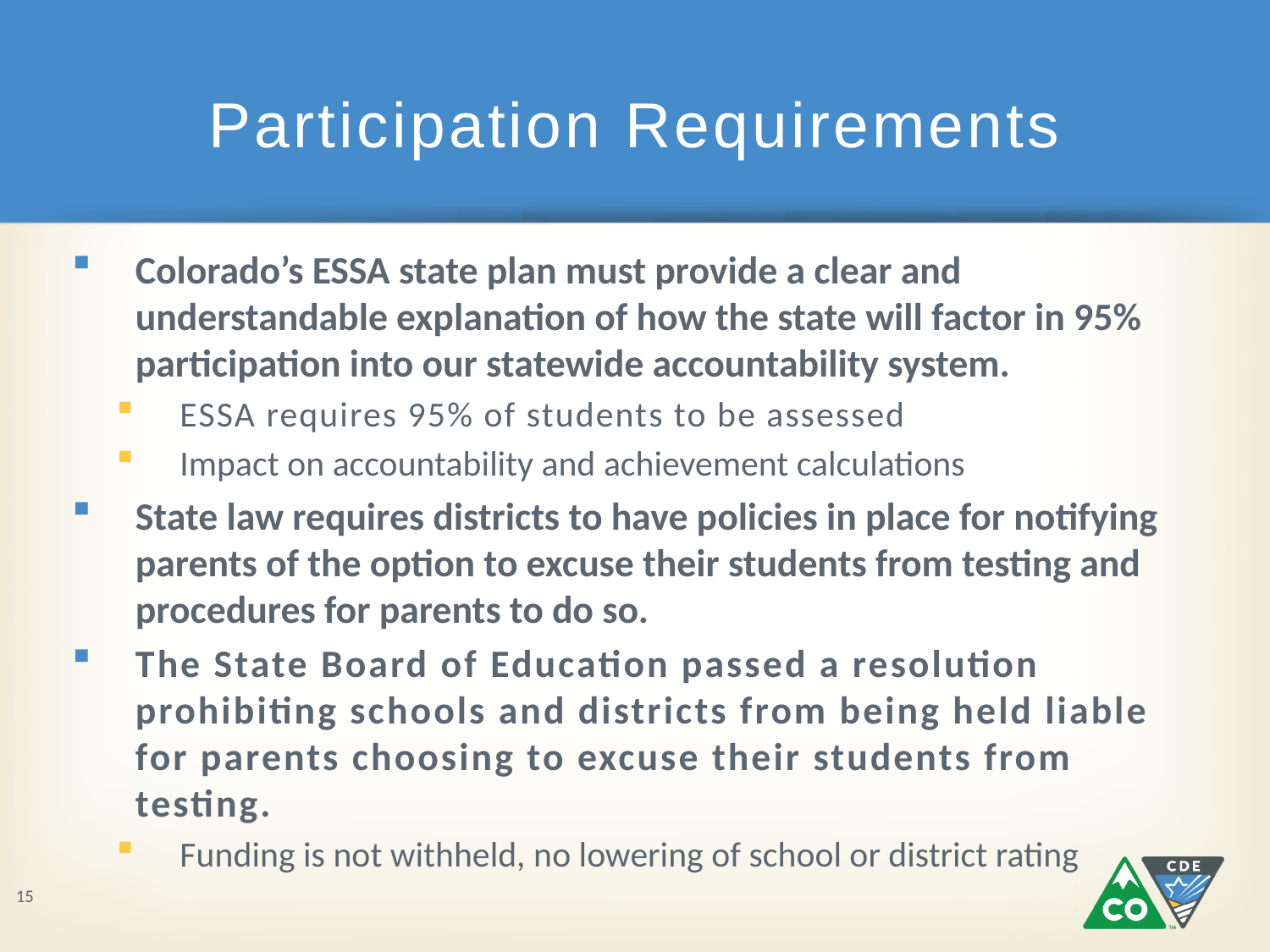

# Participation Requirements
Colorado’s ESSA state plan must provide a clear and understandable explanation of how the state will factor in 95% participation into our statewide accountability system.
ESSA requires 95% of students to be assessed
Impact on accountability and achievement calculations
State law requires districts to have policies in place for notifying parents of the option to excuse their students from testing and procedures for parents to do so.
The State Board of Education passed a resolution prohibiting schools and districts from being held liable for parents choosing to excuse their students from testing.
Funding is not withheld, no lowering of school or district rating

15